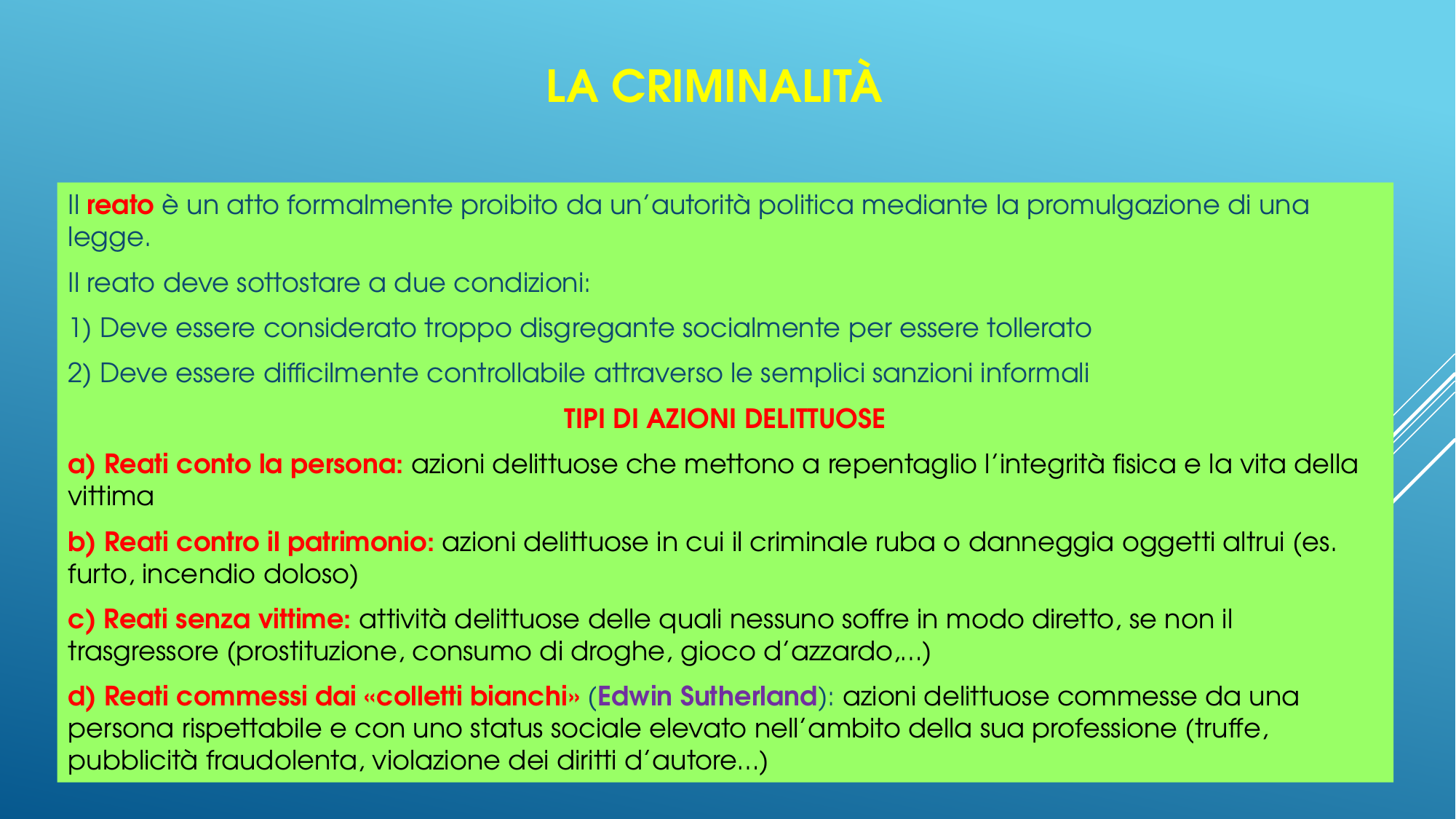

# La criminalità
Il reato è un atto formalmente proibito da un’autorità politica mediante la promulgazione di una legge.
Il reato deve sottostare a due condizioni:
1) Deve essere considerato troppo disgregante socialmente per essere tollerato
2) Deve essere difficilmente controllabile attraverso le semplici sanzioni informali
TIPI DI AZIONI DELITTUOSE
a) Reati conto la persona: azioni delittuose che mettono a repentaglio l’integrità fisica e la vita della vittima
b) Reati contro il patrimonio: azioni delittuose in cui il criminale ruba o danneggia oggetti altrui (es. furto, incendio doloso)
c) Reati senza vittime: attività delittuose delle quali nessuno soffre in modo diretto, se non il trasgressore (prostituzione, consumo di droghe, gioco d’azzardo,…)
d) Reati commessi dai «colletti bianchi» (Edwin Sutherland): azioni delittuose commesse da una persona rispettabile e con uno status sociale elevato nell’ambito della sua professione (truffe, pubblicità fraudolenta, violazione dei diritti d’autore…)